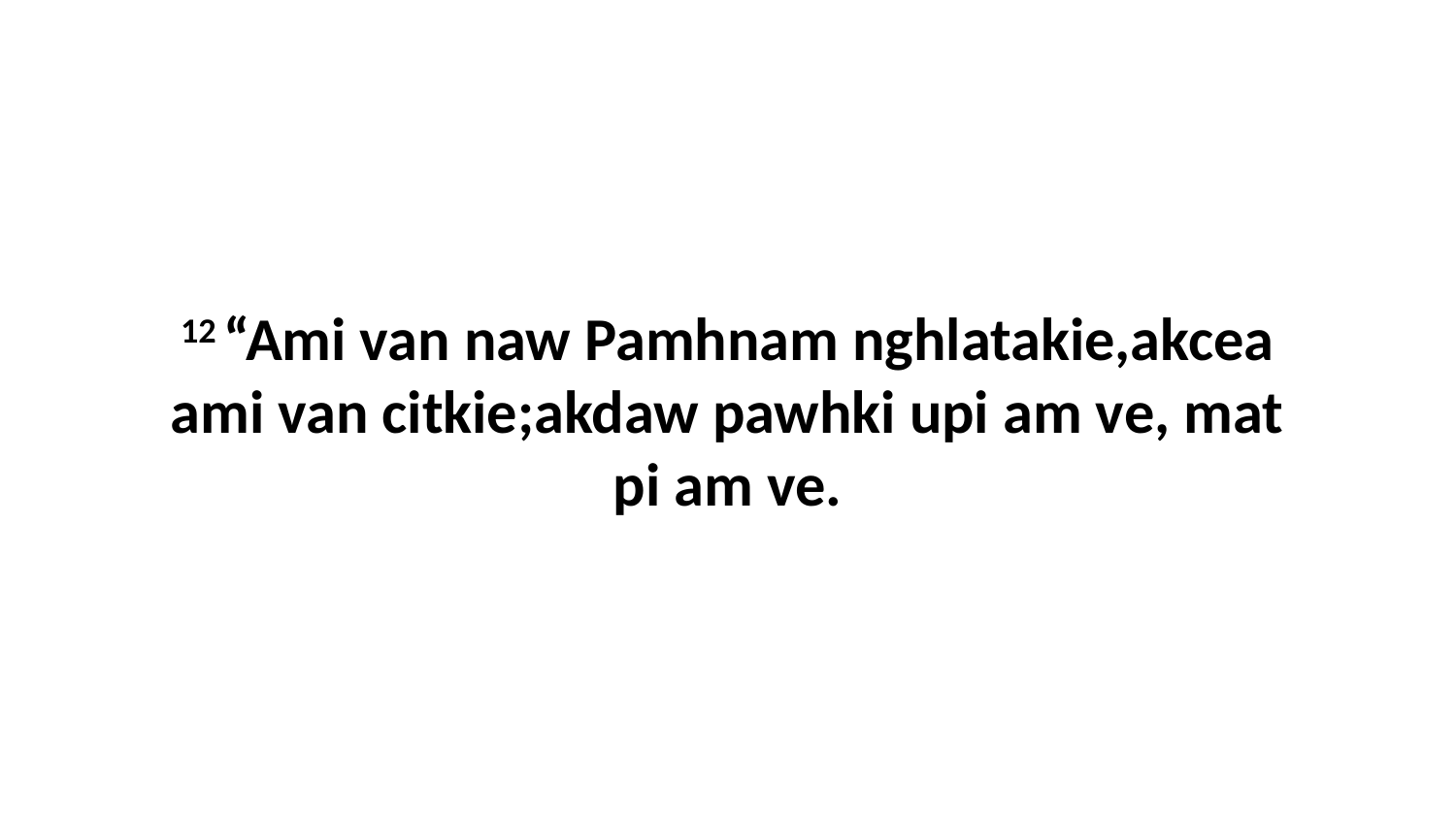

12 “Ami van naw Pamhnam nghlatakie,akcea ami van citkie;akdaw pawhki upi am ve, mat pi am ve.